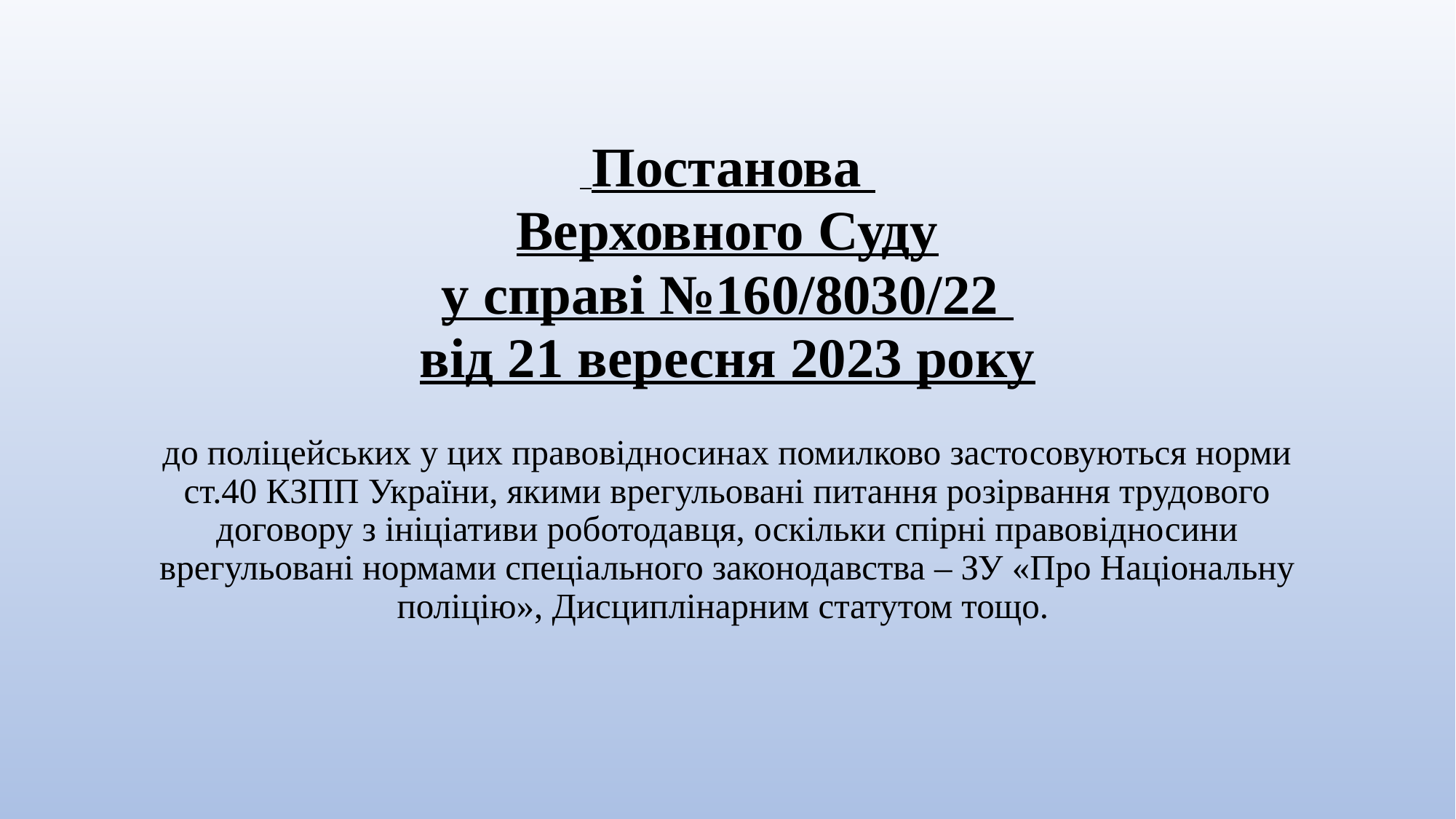

Постанова
Верховного Суду
у справі №160/8030/22
від 21 вересня 2023 року

до поліцейських у цих правовідносинах помилково застосовуються норми ст.40 КЗПП України, якими врегульовані питання розірвання трудового договору з ініціативи роботодавця, оскільки спірні правовідносини врегульовані нормами спеціального законодавства – ЗУ «Про Національну поліцію», Дисциплінарним статутом тощо.